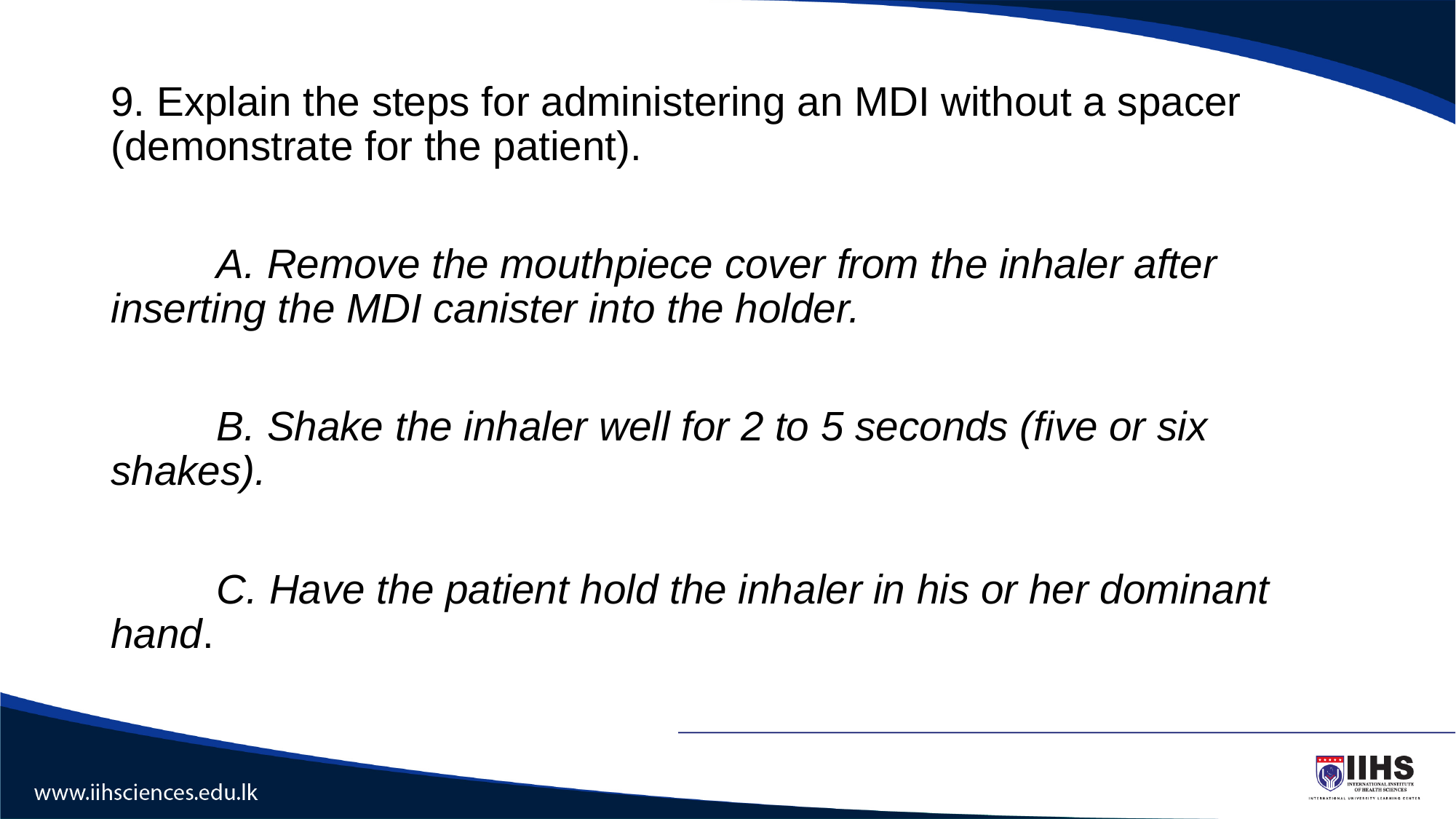

#
9. Explain the steps for administering an MDI without a spacer (demonstrate for the patient).

	A. Remove the mouthpiece cover from the inhaler after inserting the MDI canister into the holder.

	B. Shake the inhaler well for 2 to 5 seconds (five or six shakes).

	C. Have the patient hold the inhaler in his or her dominant hand.